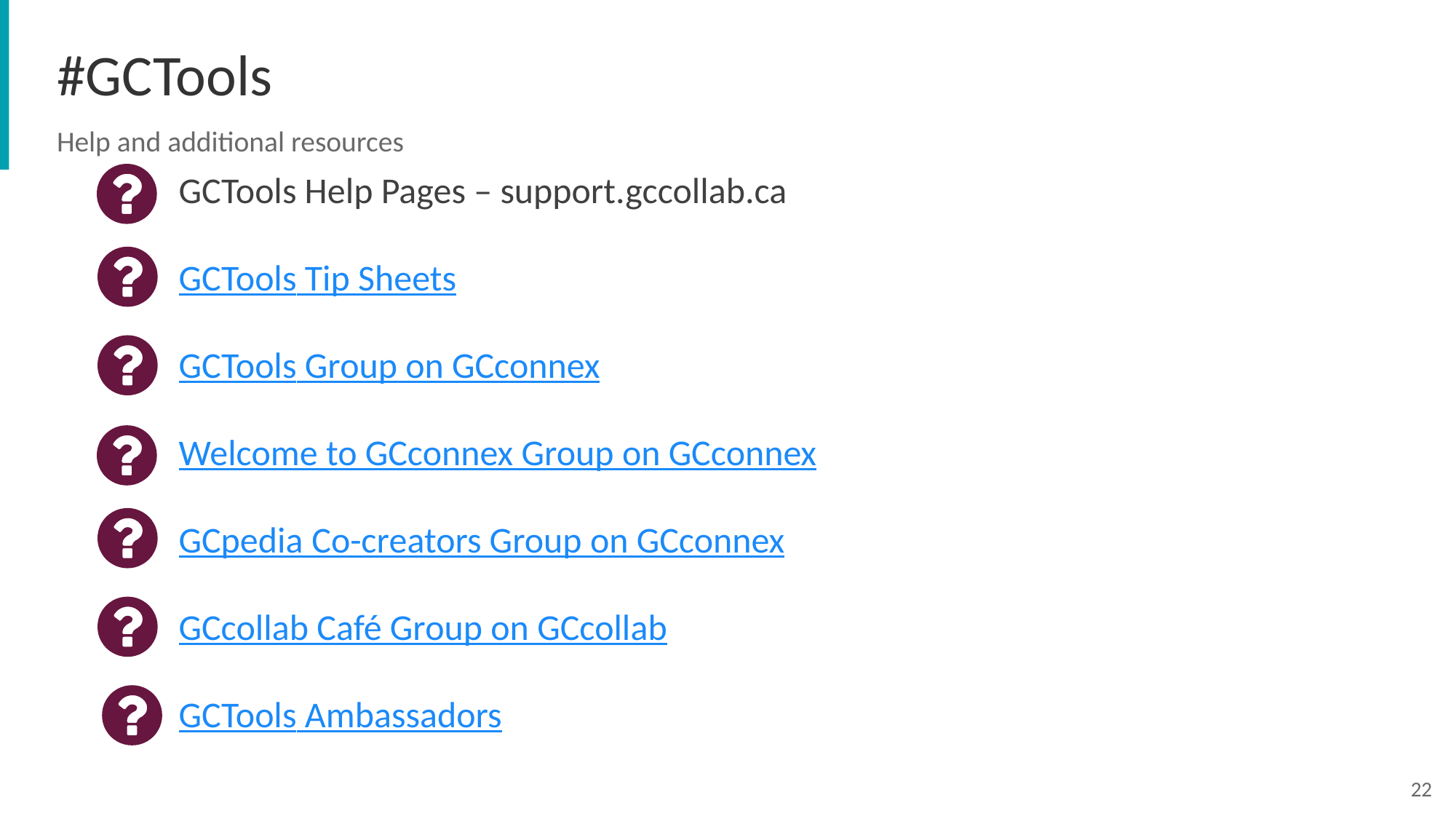

#GCTools
Help and additional resources
GCTools Help Pages – support.gccollab.ca

GCTools Tip Sheets

GCTools Group on GCconnex

Welcome to GCconnex Group on GCconnex

GCpedia Co-creators Group on GCconnex

GCcollab Café Group on GCcollab

GCTools Ambassadors

22